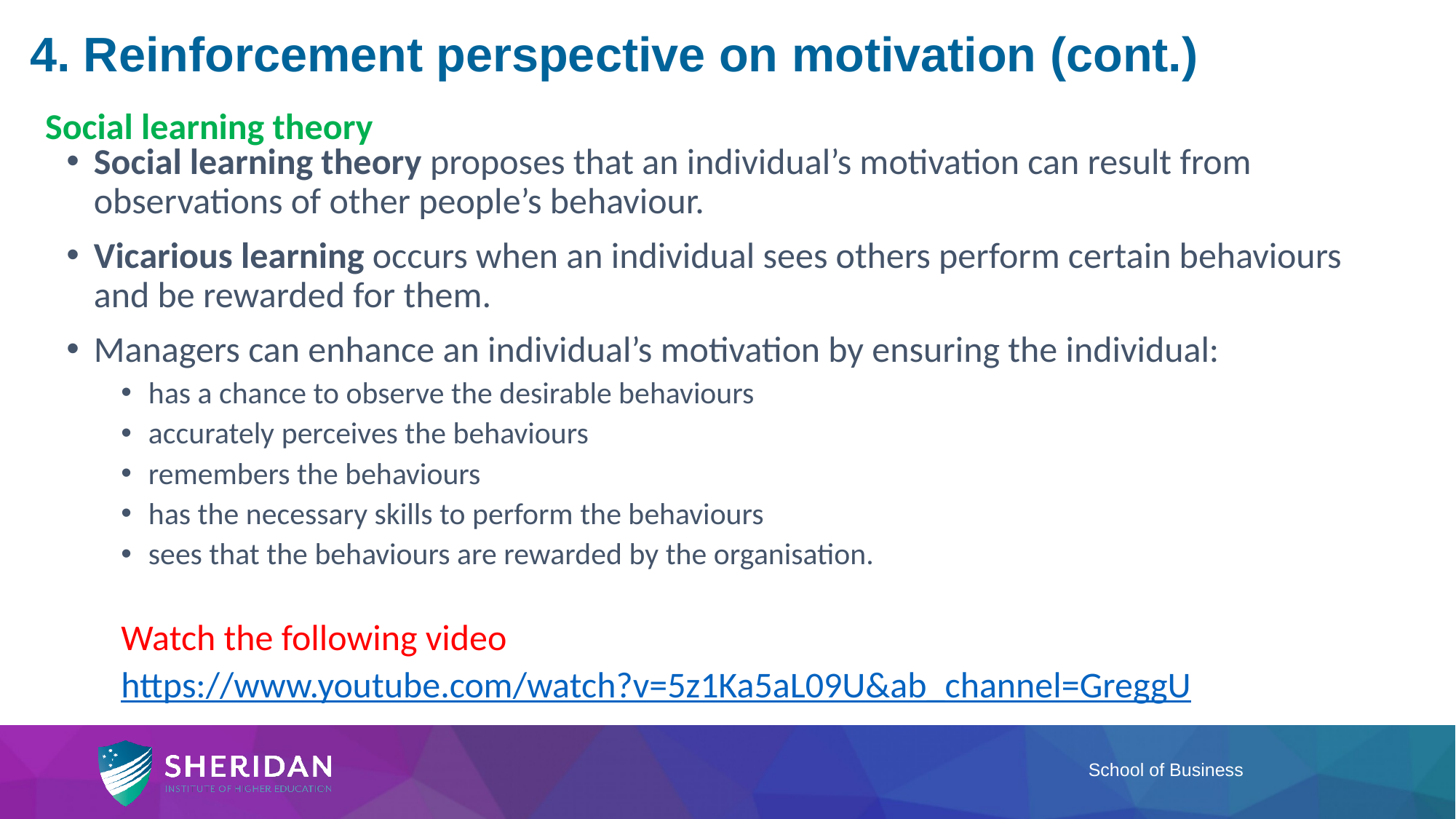

4. Reinforcement perspective on motivation (cont.)
# Social learning theory
Social learning theory proposes that an individual’s motivation can result from observations of other people’s behaviour.
Vicarious learning occurs when an individual sees others perform certain behaviours and be rewarded for them.
Managers can enhance an individual’s motivation by ensuring the individual:
has a chance to observe the desirable behaviours
accurately perceives the behaviours
remembers the behaviours
has the necessary skills to perform the behaviours
sees that the behaviours are rewarded by the organisation.

Watch the following video
https://www.youtube.com/watch?v=5z1Ka5aL09U&ab_channel=GreggU